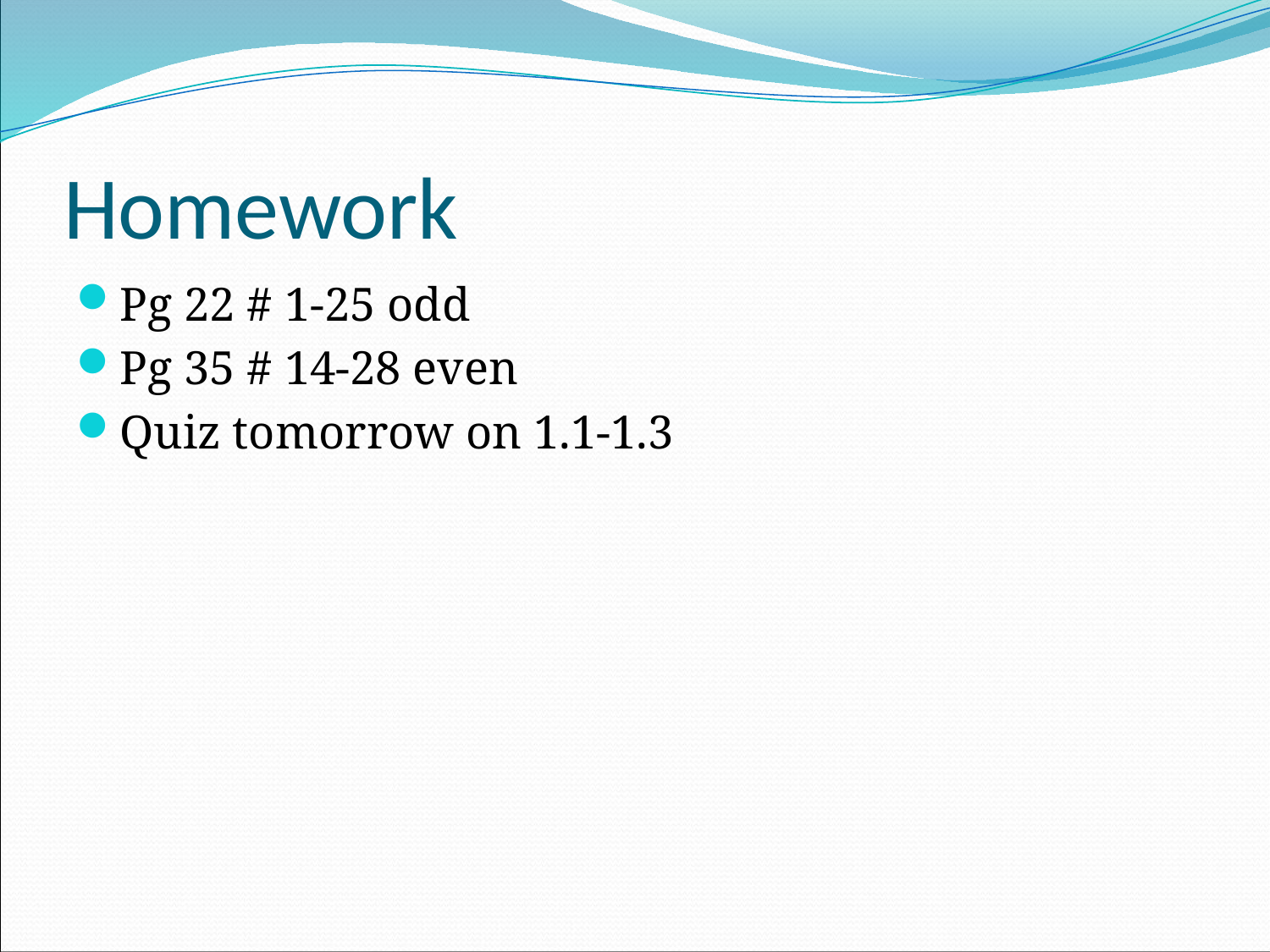

# Homework
Pg 22 # 1-25 odd
Pg 35 # 14-28 even
Quiz tomorrow on 1.1-1.3